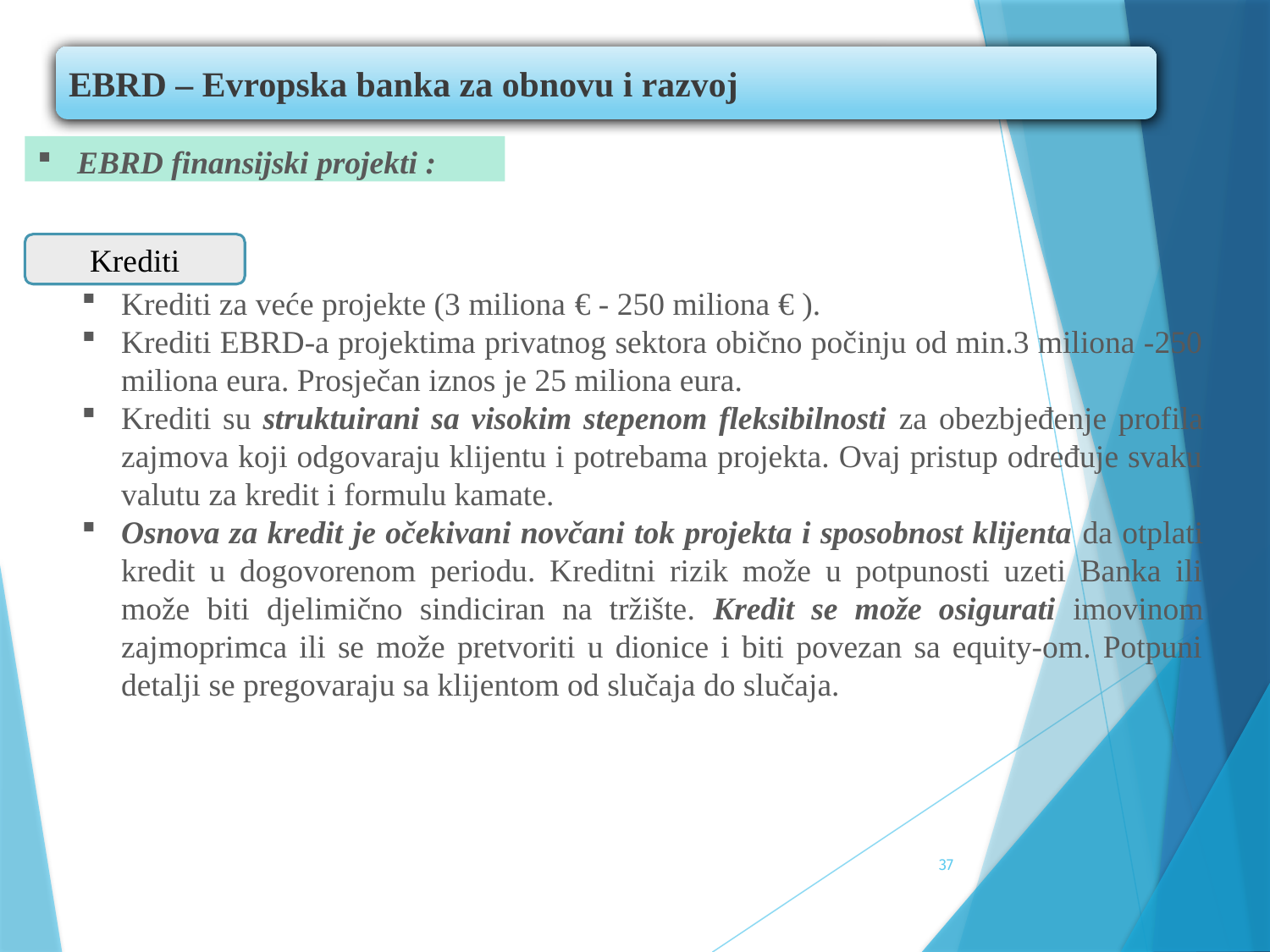

EBRD – Evropska banka za obnovu i razvoj
EBRD finansijski projekti :
Krediti
Krediti za veće projekte (3 miliona € - 250 miliona € ).
Krediti EBRD-a projektima privatnog sektora obično počinju od min.3 miliona -250 miliona eura. Prosječan iznos je 25 miliona eura.
Krediti su struktuirani sa visokim stepenom fleksibilnosti za obezbjeđenje profila zajmova koji odgovaraju klijentu i potrebama projekta. Ovaj pristup određuje svaku valutu za kredit i formulu kamate.
Osnova za kredit je očekivani novčani tok projekta i sposobnost klijenta da otplati kredit u dogovorenom periodu. Kreditni rizik može u potpunosti uzeti Banka ili može biti djelimično sindiciran na tržište. Kredit se može osigurati imovinom zajmoprimca ili se može pretvoriti u dionice i biti povezan sa equity-om. Potpuni detalji se pregovaraju sa klijentom od slučaja do slučaja.

37